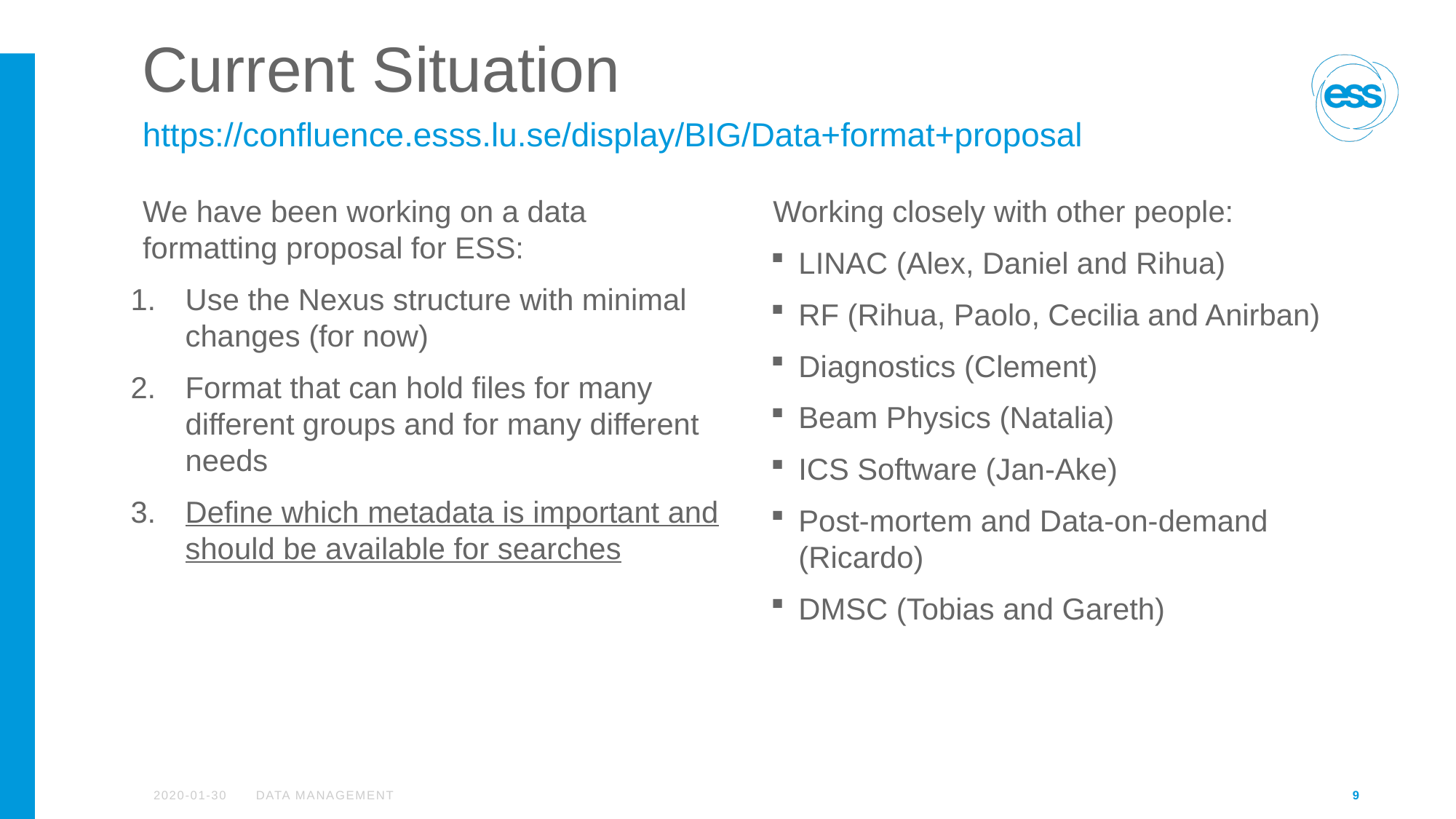

# Current Situation
https://confluence.esss.lu.se/display/BIG/Data+format+proposal
We have been working on a data formatting proposal for ESS:
Use the Nexus structure with minimal changes (for now)
Format that can hold files for many different groups and for many different needs
Define which metadata is important and should be available for searches
Working closely with other people:
LINAC (Alex, Daniel and Rihua)
RF (Rihua, Paolo, Cecilia and Anirban)
Diagnostics (Clement)
Beam Physics (Natalia)
ICS Software (Jan-Ake)
Post-mortem and Data-on-demand (Ricardo)
DMSC (Tobias and Gareth)
2020-01-30
Data management
9